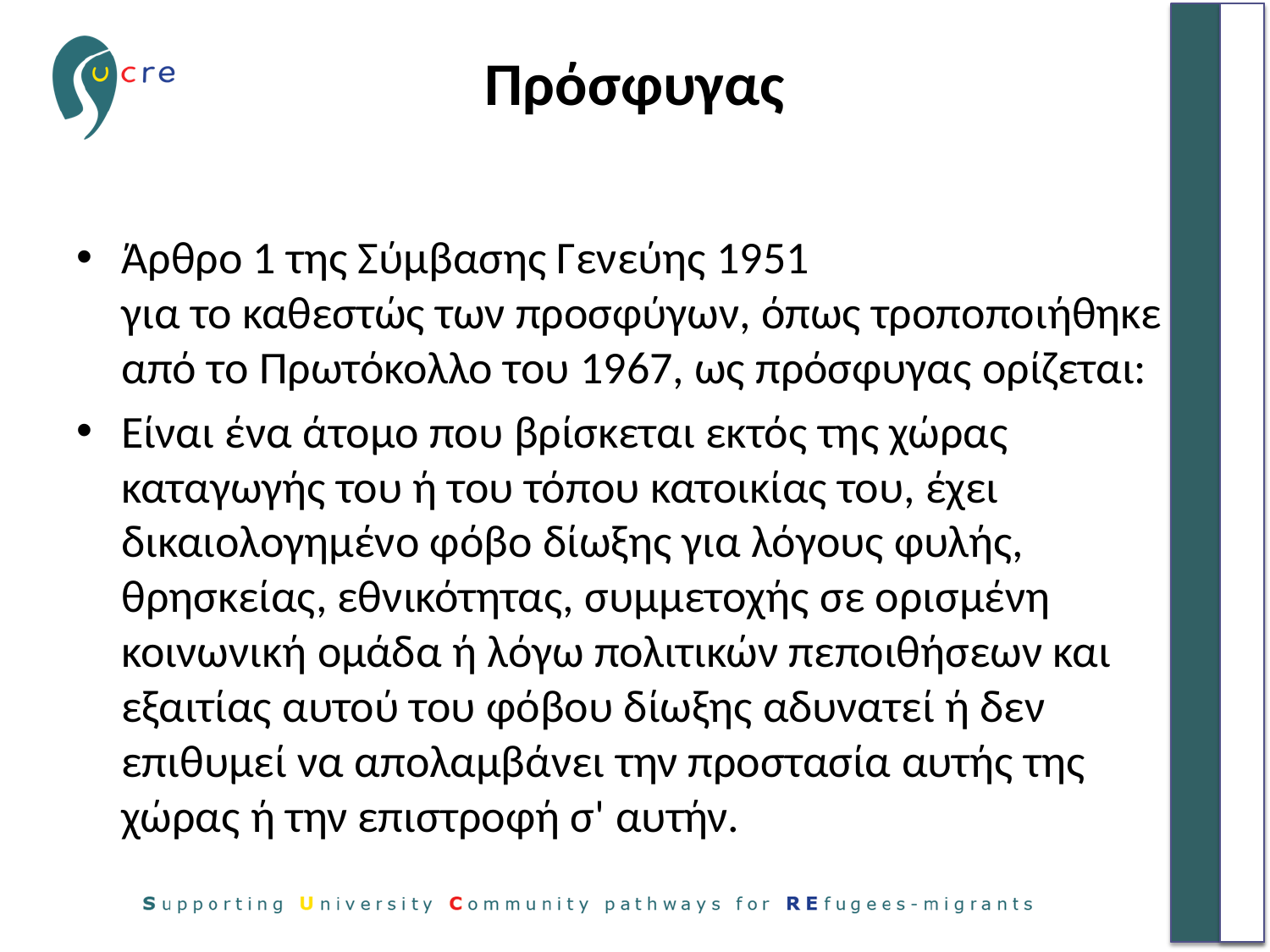

# Πρόσφυγας
Άρθρο 1 της Σύμβασης Γενεύης 1951
για το καθεστώς των προσφύγων, όπως τροποποιήθηκε από το Πρωτόκολλο του 1967, ως πρόσφυγας ορίζεται:
Είναι ένα άτομο που βρίσκεται εκτός της χώρας καταγωγής του ή του τόπου κατοικίας του, έχει δικαιολογημένο φόβο δίωξης για λόγους φυλής, θρησκείας, εθνικότητας, συμμετοχής σε ορισμένη κοινωνική ομάδα ή λόγω πολιτικών πεποιθήσεων και εξαιτίας αυτού του φόβου δίωξης αδυνατεί ή δεν επιθυμεί να απολαμβάνει την προστασία αυτής της χώρας ή την επιστροφή σ' αυτήν.